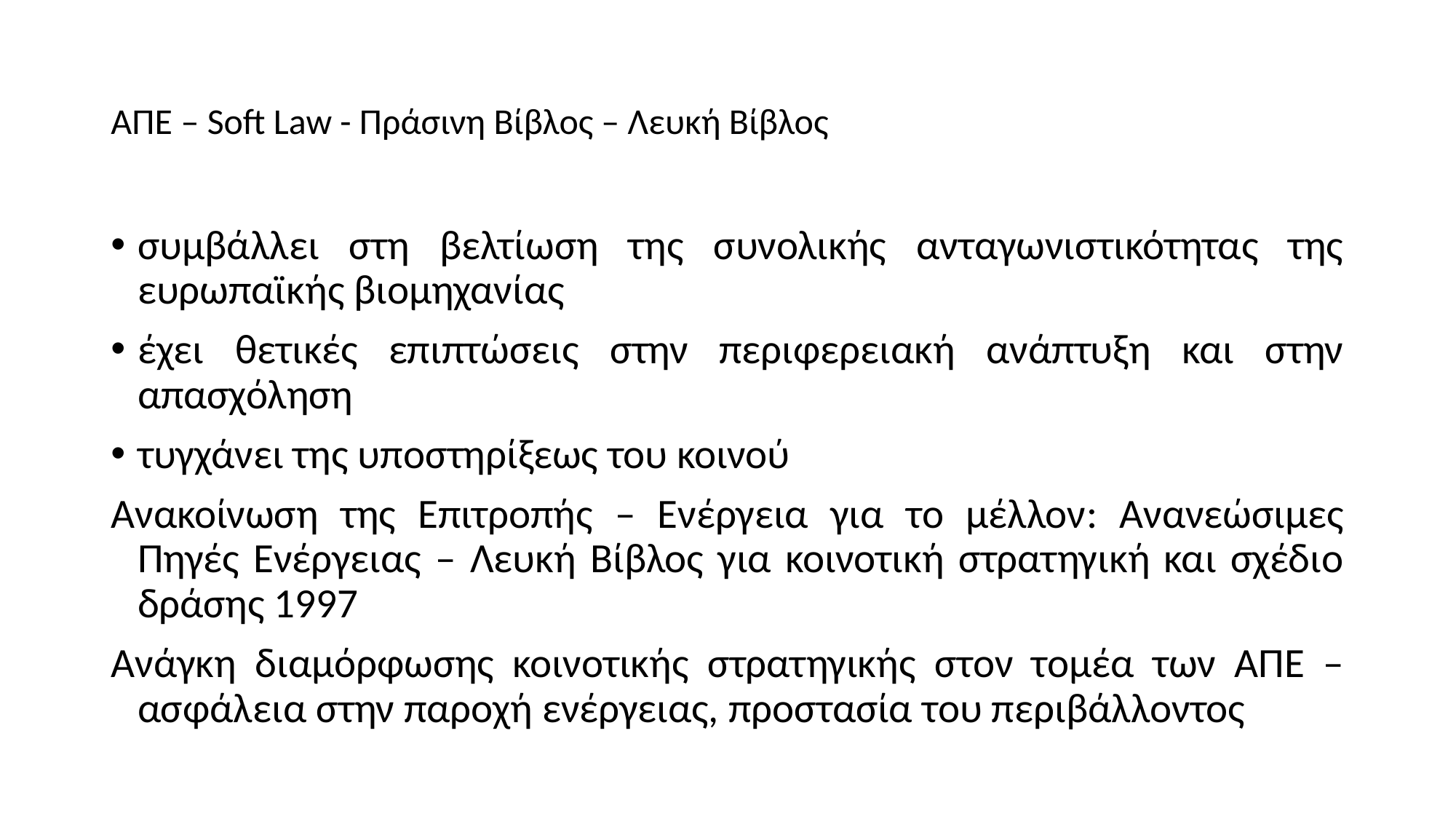

# ΑΠΕ – Soft Law - Πράσινη Βίβλος – Λευκή Βίβλος
συμβάλλει στη βελτίωση της συνολικής ανταγωνιστικότητας της ευρωπαϊκής βιομηχανίας
έχει θετικές επιπτώσεις στην περιφερειακή ανάπτυξη και στην απασχόληση
τυγχάνει της υποστηρίξεως του κοινού
Ανακοίνωση της Επιτροπής – Ενέργεια για το μέλλον: Ανανεώσιμες Πηγές Ενέργειας – Λευκή Βίβλος για κοινοτική στρατηγική και σχέδιο δράσης 1997
Ανάγκη διαμόρφωσης κοινοτικής στρατηγικής στον τομέα των ΑΠΕ – ασφάλεια στην παροχή ενέργειας, προστασία του περιβάλλοντος